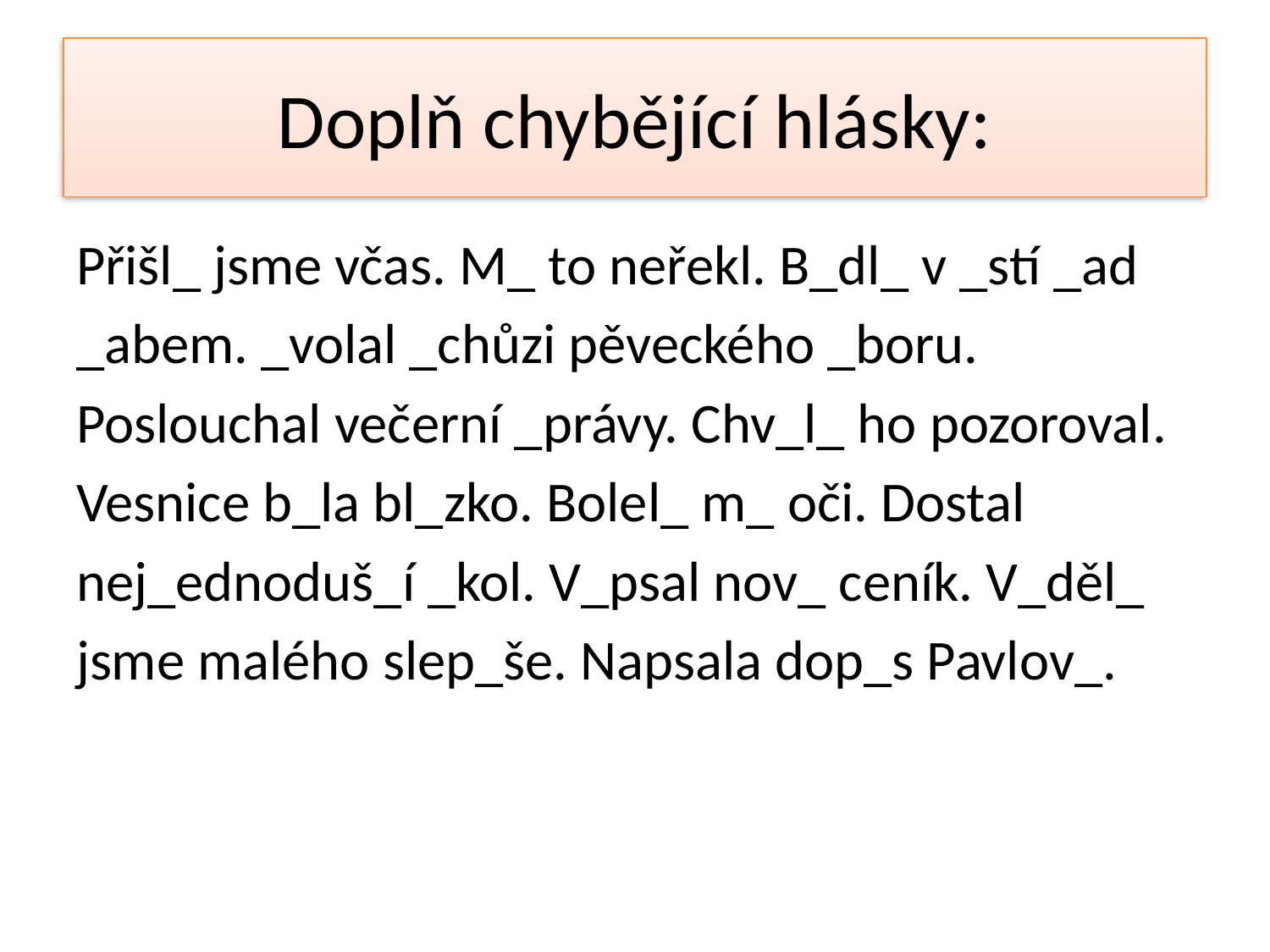

# Doplň chybějící hlásky:
Přišl_ jsme včas. M_ to neřekl. B_dl_ v _stí _ad
_abem. _volal _chůzi pěveckého _boru.
Poslouchal večerní _právy. Chv_l_ ho pozoroval.
Vesnice b_la bl_zko. Bolel_ m_ oči. Dostal
nej_ednoduš_í _kol. V_psal nov_ ceník. V_děl_
jsme malého slep_še. Napsala dop_s Pavlov_.